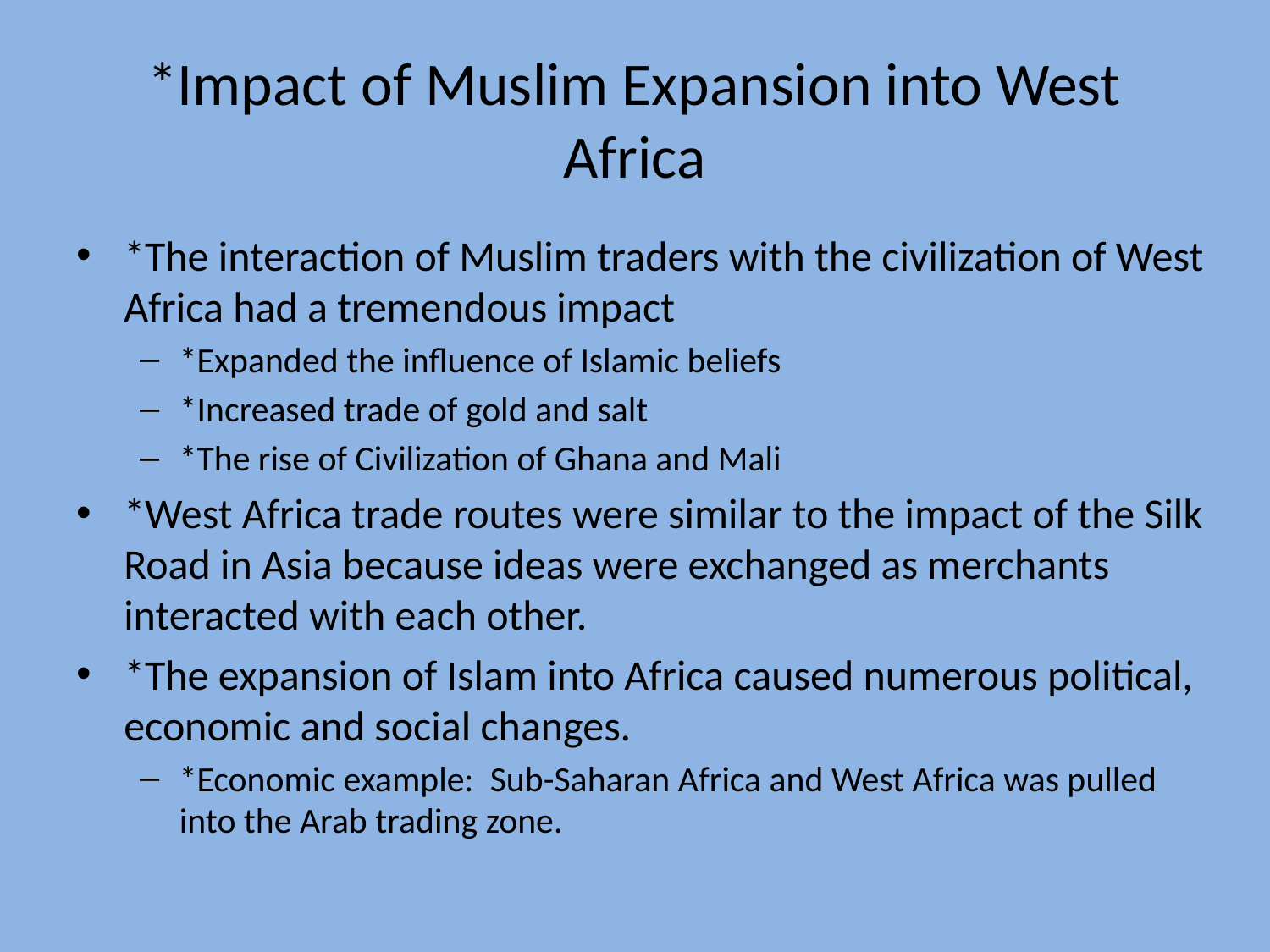

# *Impact of Muslim Expansion into West Africa
*The interaction of Muslim traders with the civilization of West Africa had a tremendous impact
*Expanded the influence of Islamic beliefs
*Increased trade of gold and salt
*The rise of Civilization of Ghana and Mali
*West Africa trade routes were similar to the impact of the Silk Road in Asia because ideas were exchanged as merchants interacted with each other.
*The expansion of Islam into Africa caused numerous political, economic and social changes.
*Economic example:  Sub-Saharan Africa and West Africa was pulled into the Arab trading zone.